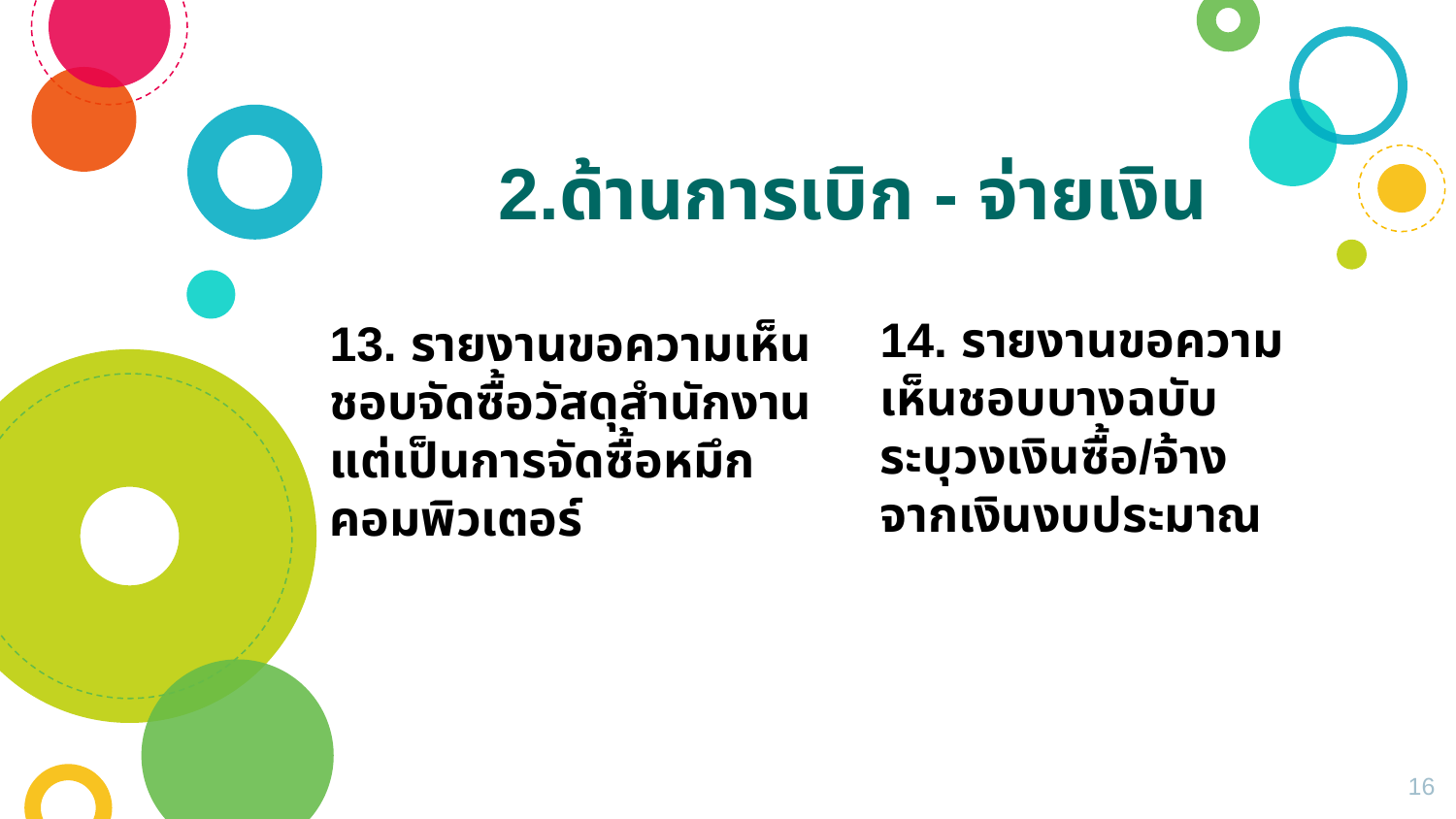

2.ด้านการเบิก - จ่ายเงิน
14. รายงานขอความเห็นชอบบางฉบับ ระบุวงเงินซื้อ/จ้าง จากเงินงบประมาณ
13. รายงานขอความเห็นชอบจัดซื้อวัสดุสำนักงาน แต่เป็นการจัดซื้อหมึกคอมพิวเตอร์
16